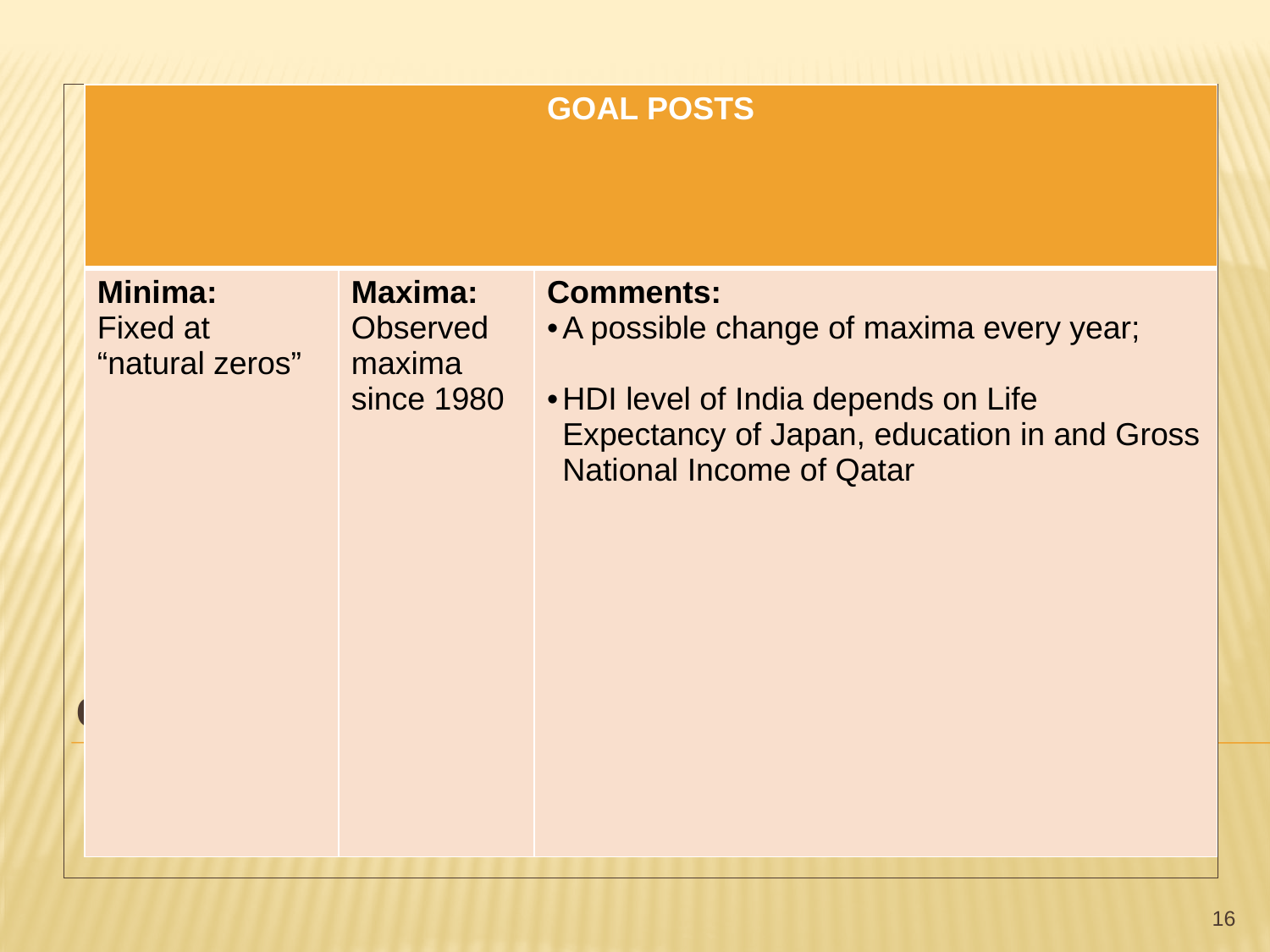

Changes in the HDI introduced in 2010

| GOAL POSTS |  |  |
| --- | --- | --- |
| Minima: Fixed at “natural zeros” | Maxima: Observed maxima since 1980 | Comments: A possible change of maxima every year; HDI level of India depends on Life Expectancy of Japan, education in and Gross National Income of Qatar |
16